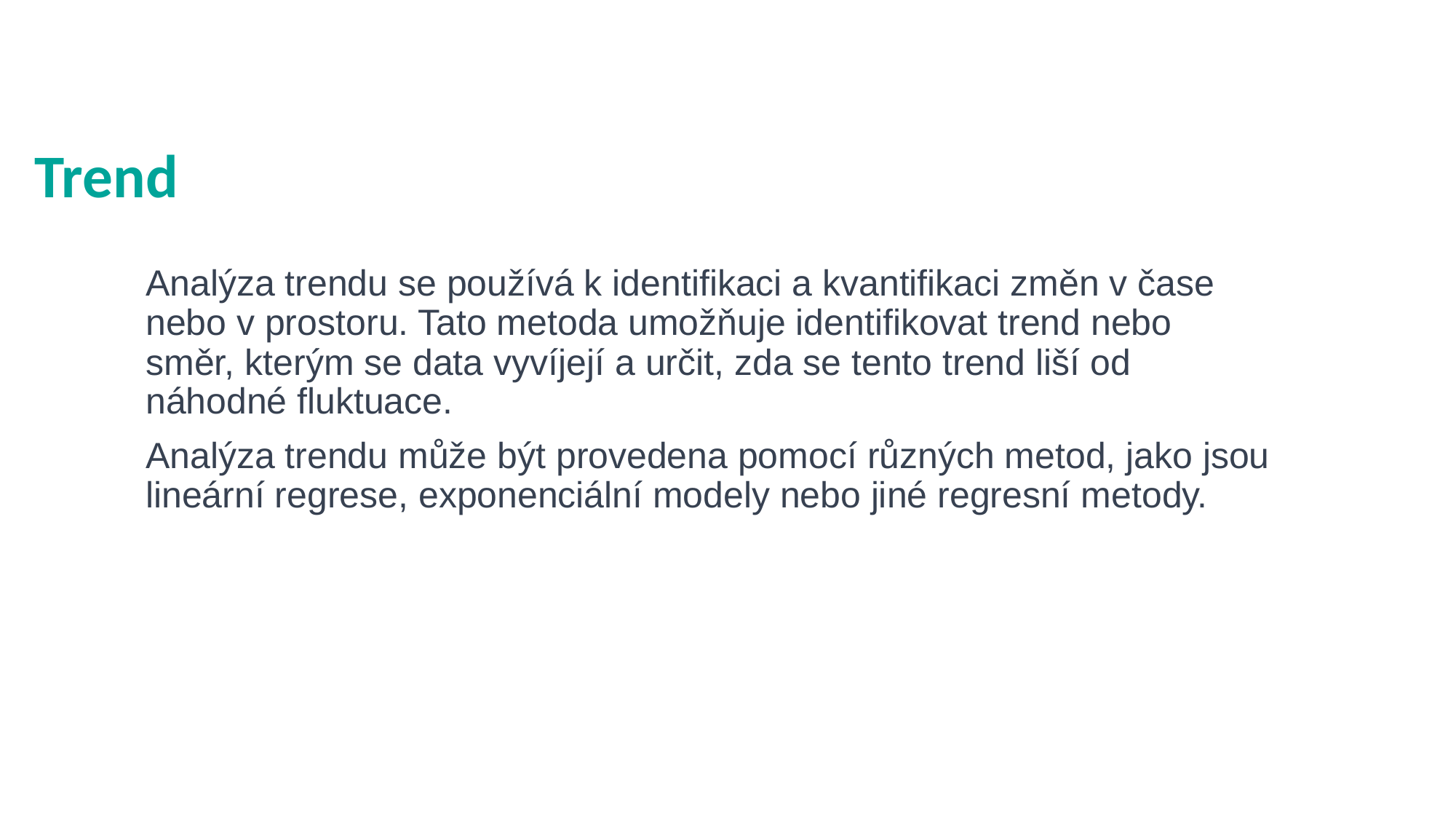

# Trend
Analýza trendu se používá k identifikaci a kvantifikaci změn v čase nebo v prostoru. Tato metoda umožňuje identifikovat trend nebo směr, kterým se data vyvíjejí a určit, zda se tento trend liší od náhodné fluktuace.
Analýza trendu může být provedena pomocí různých metod, jako jsou lineární regrese, exponenciální modely nebo jiné regresní metody.